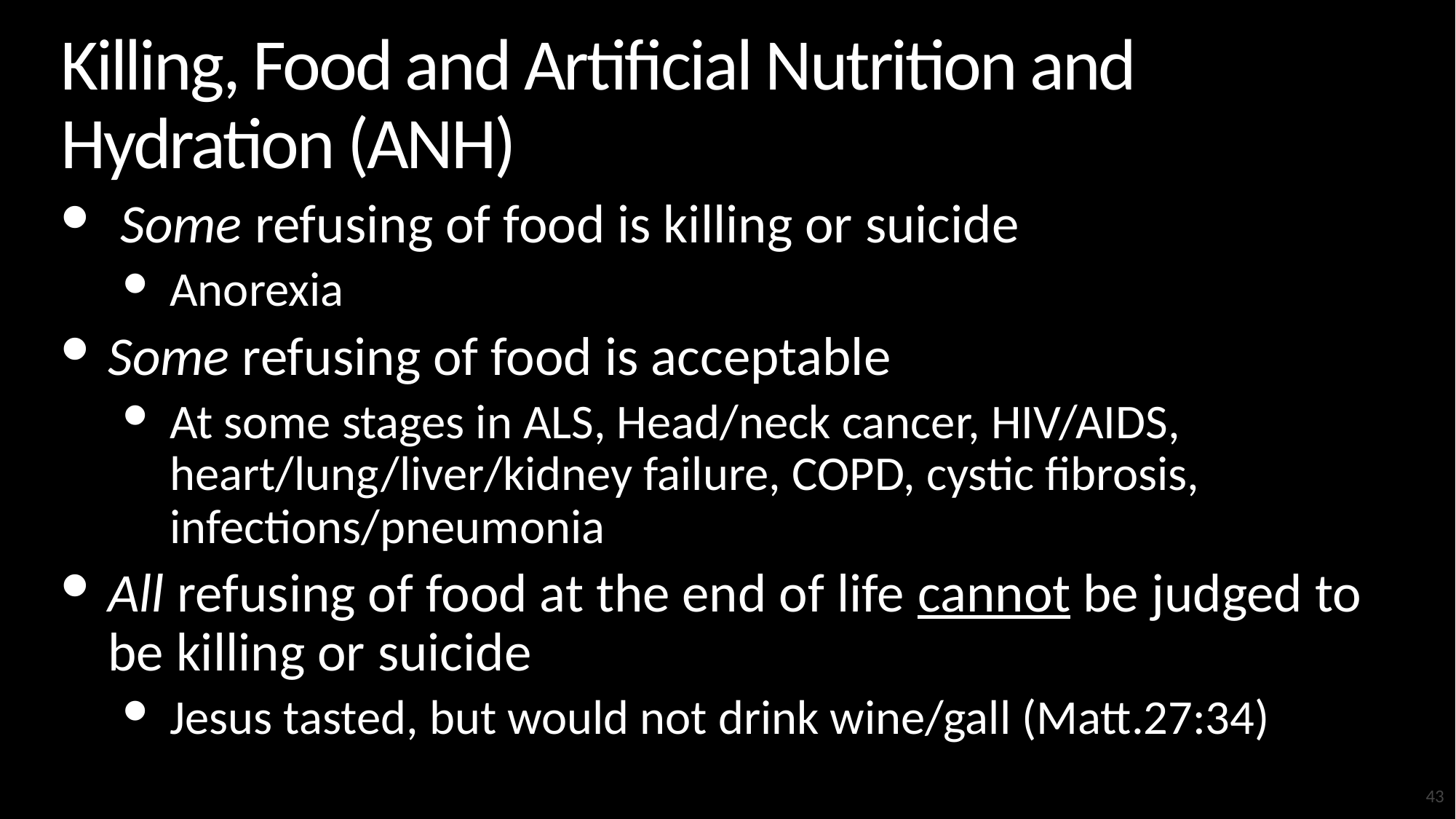

# Killing, Food and Artificial Nutrition and Hydration (ANH)
 Some refusing of food is killing or suicide
Anorexia
Some refusing of food is acceptable
At some stages in ALS, Head/neck cancer, HIV/AIDS, heart/lung/liver/kidney failure, COPD, cystic fibrosis, infections/pneumonia
All refusing of food at the end of life cannot be judged to be killing or suicide
Jesus tasted, but would not drink wine/gall (Matt.27:34)
43